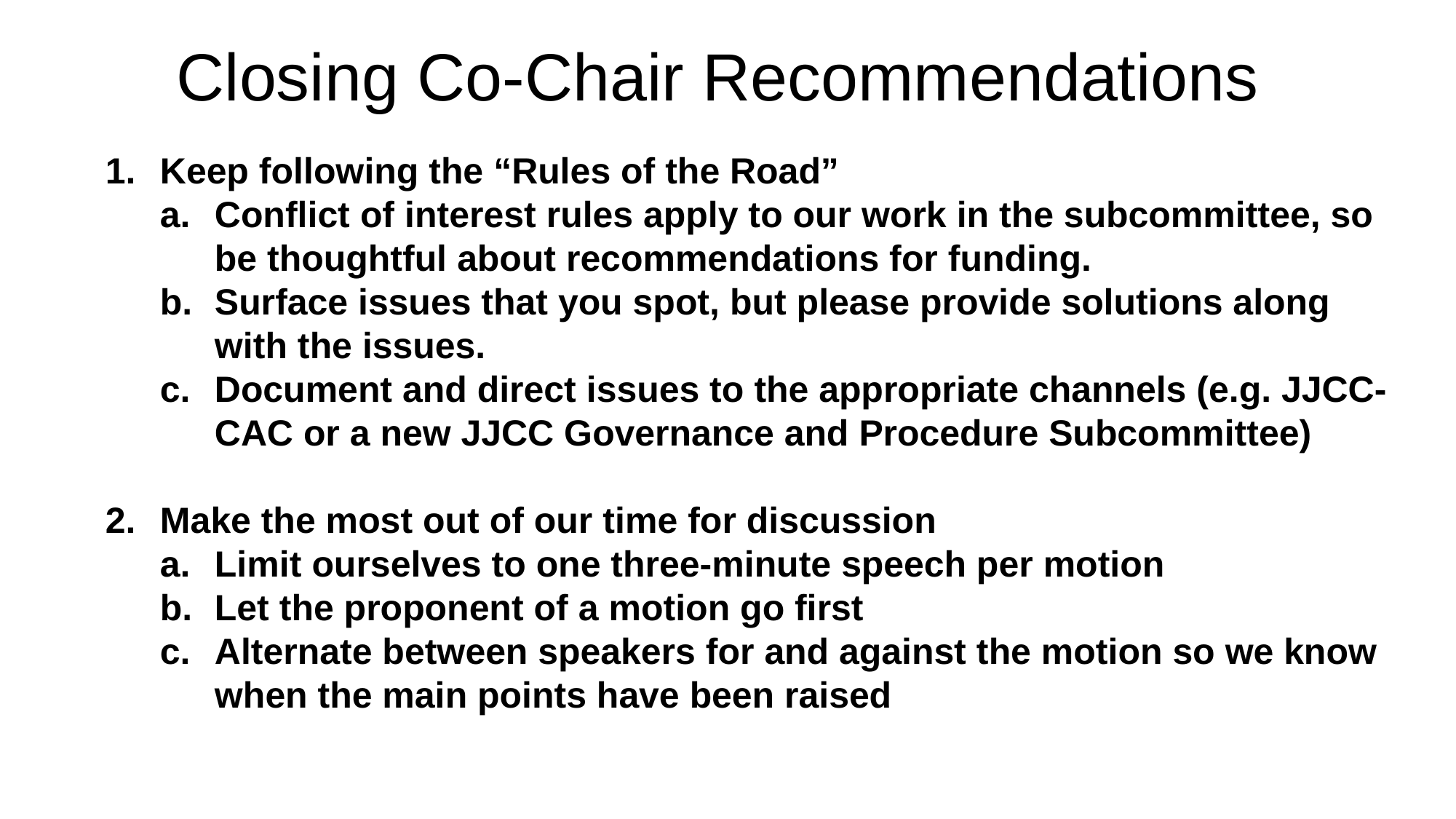

# Closing Co-Chair Recommendations
Keep following the “Rules of the Road”
Conflict of interest rules apply to our work in the subcommittee, so be thoughtful about recommendations for funding.
Surface issues that you spot, but please provide solutions along with the issues.
Document and direct issues to the appropriate channels (e.g. JJCC-CAC or a new JJCC Governance and Procedure Subcommittee)

Make the most out of our time for discussion
Limit ourselves to one three-minute speech per motion
Let the proponent of a motion go first
Alternate between speakers for and against the motion so we know when the main points have been raised